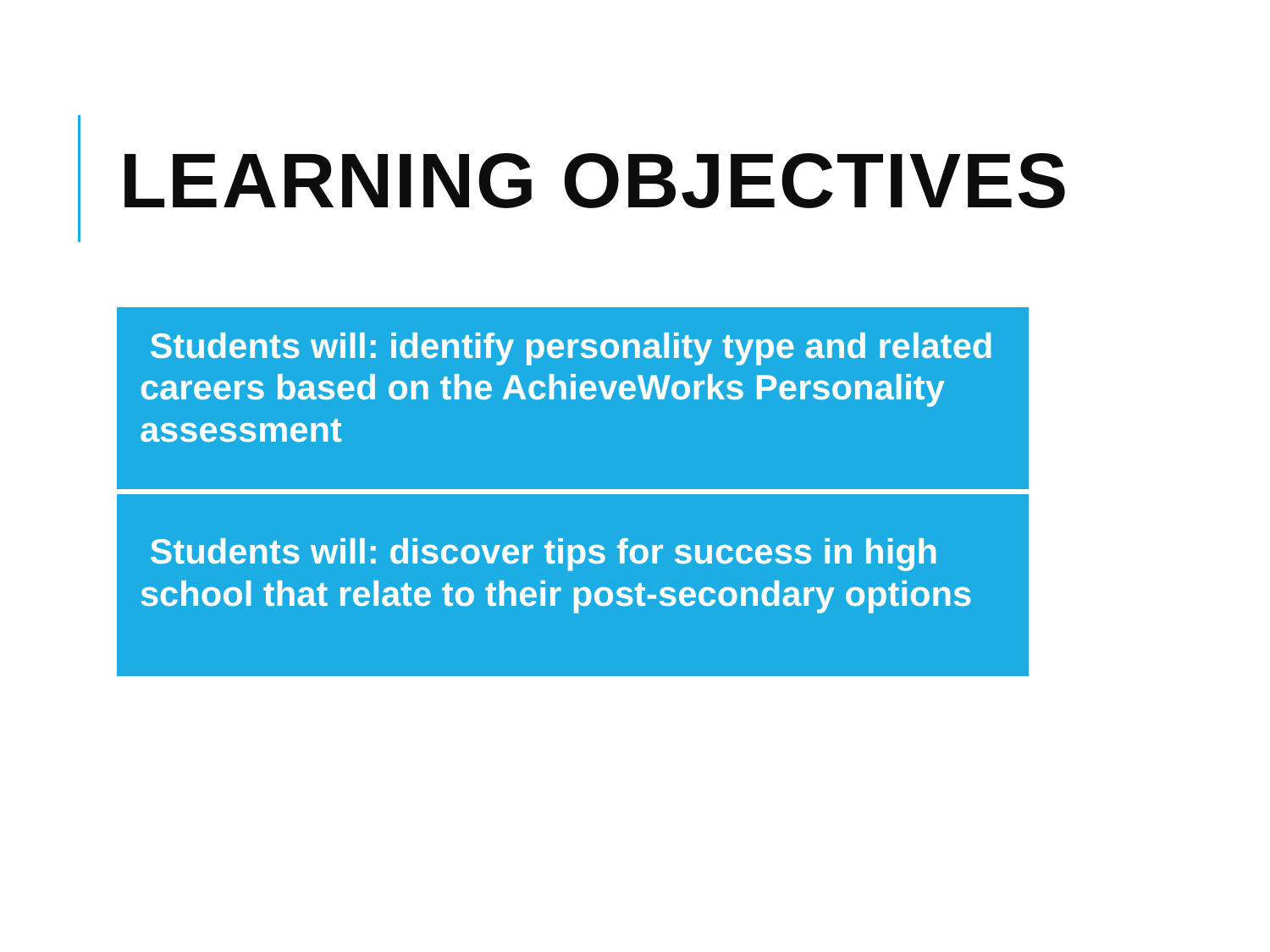

# LEARNING OBJECTIVES
| Students will: identify personality type and related careers based on the AchieveWorks Personality assessment |
| --- |
| Students will: discover tips for success in high school that relate to their post-secondary options |